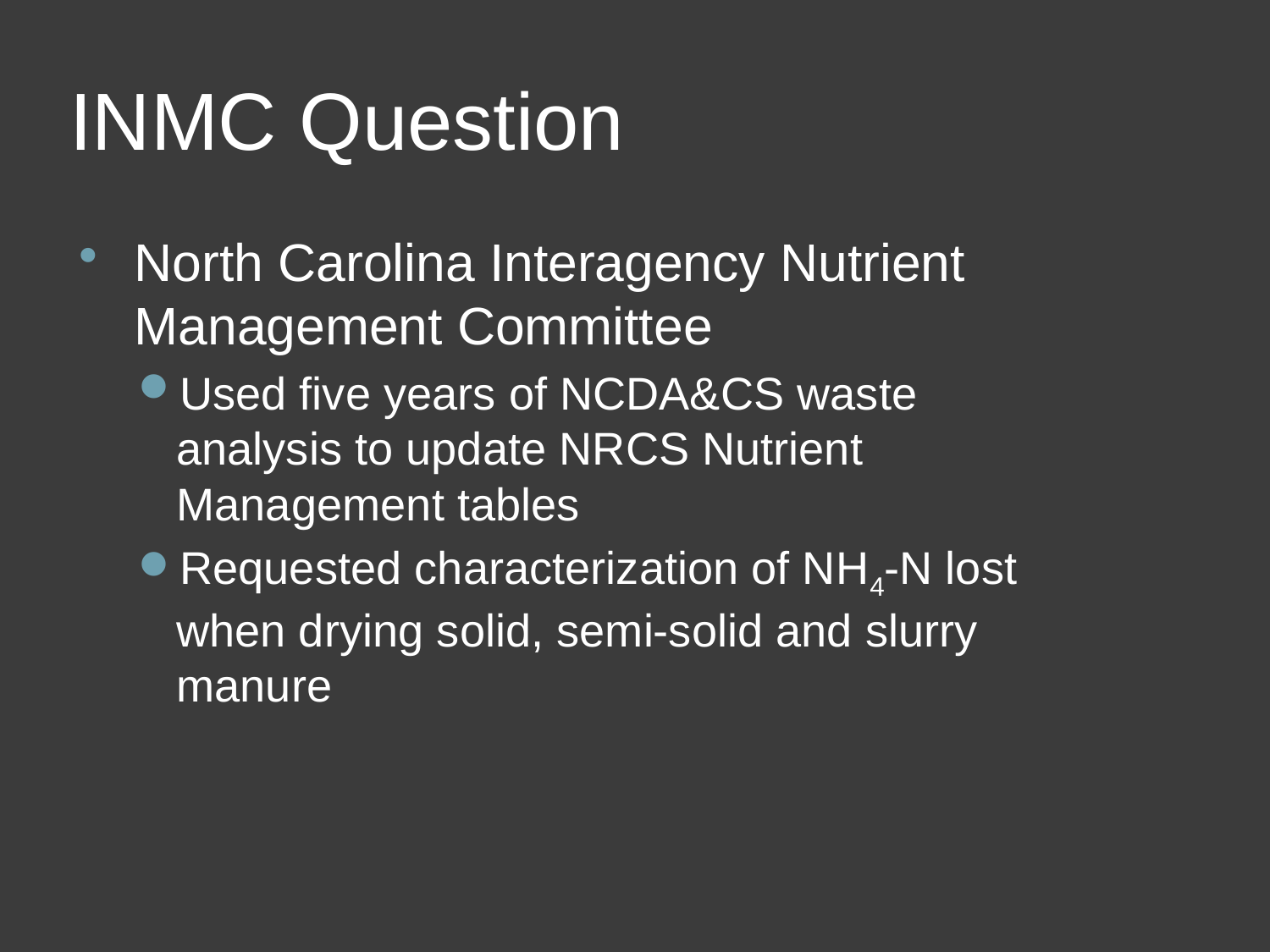

# INMC Question
North Carolina Interagency Nutrient Management Committee
Used five years of NCDA&CS waste analysis to update NRCS Nutrient Management tables
Requested characterization of NH4-N lost when drying solid, semi-solid and slurry manure

NCDA&CS Agronomic Division
3